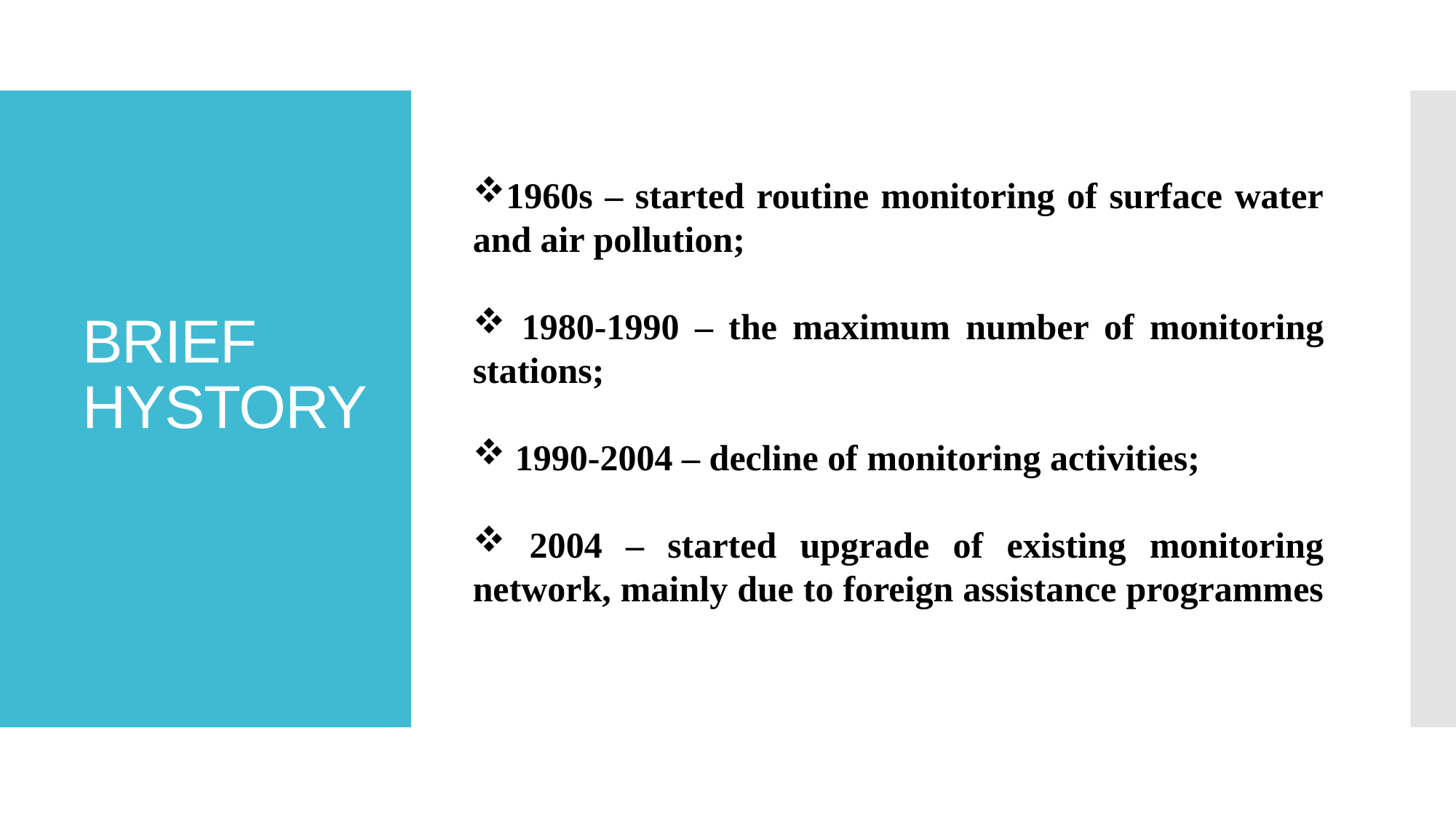

1960s – started routine monitoring of surface water and air pollution;

 1980-1990 – the maximum number of monitoring stations;

 1990-2004 – decline of monitoring activities;

 2004 – started upgrade of existing monitoring network, mainly due to foreign assistance programmes
# BRIEF HYSTORY